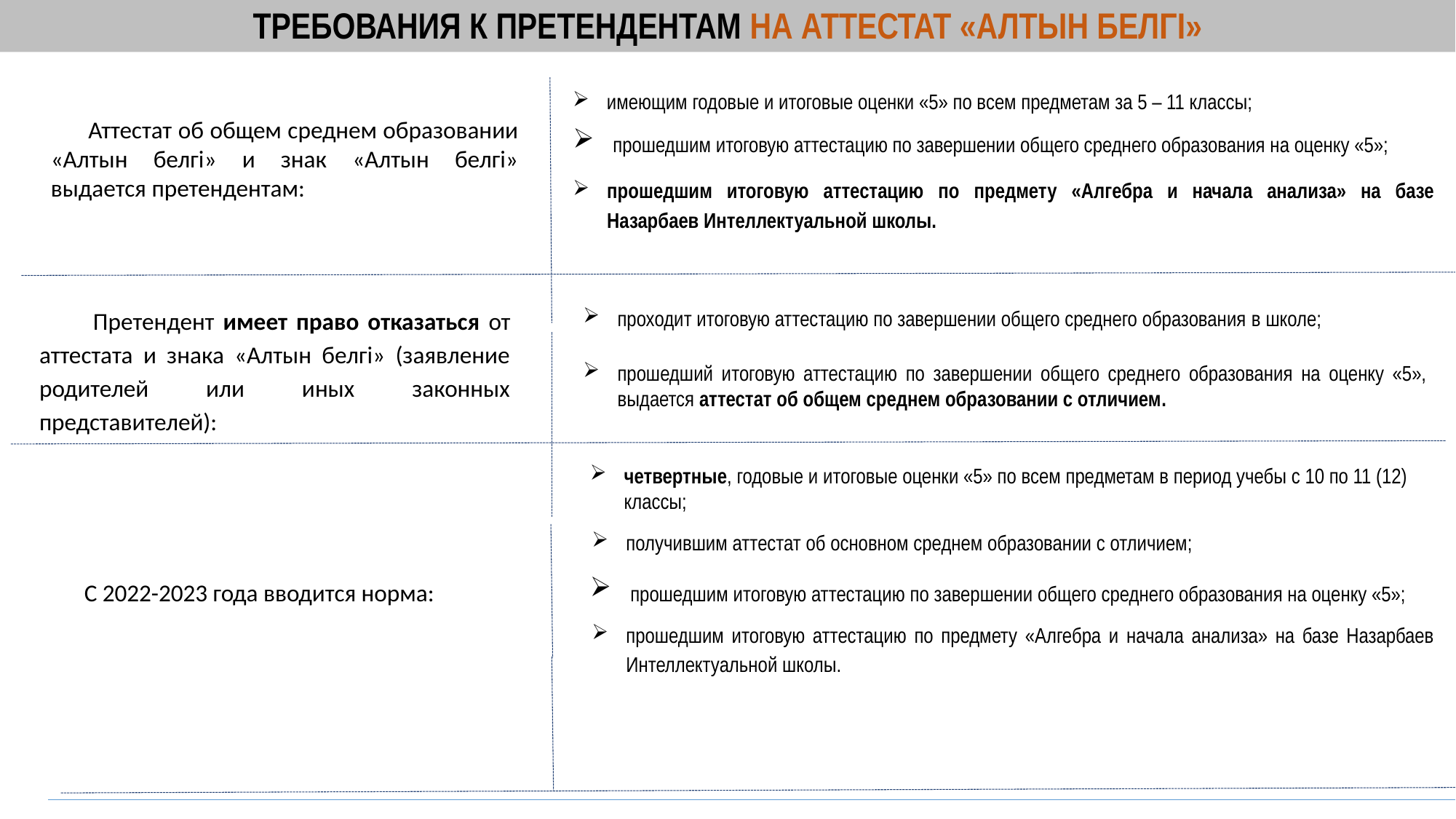

ТРЕБОВАНИЯ К ПРЕТЕНДЕНТАМ НА АТТЕСТАТ «АЛТЫН БЕЛГІ»
  ИТОГОВАЯ АТТЕСТАЦИЯ 2020 – 2021 УЧЕБНОГО ГОДА
имеющим годовые и итоговые оценки «5» по всем предметам за 5 – 11 классы;
      Аттестат об общем среднем образовании «Алтын белгі» и знак «Алтын белгі» выдается претендентам:
 прошедшим итоговую аттестацию по завершении общего среднего образования на оценку «5»;
прошедшим итоговую аттестацию по предмету «Алгебра и начала анализа» на базе Назарбаев Интеллектуальной школы.

Претендент имеет право отказаться от аттестата и знака «Алтын белгі» (заявление родителей или иных законных представителей):
проходит итоговую аттестацию по завершении общего среднего образования в школе;
прошедший итоговую аттестацию по завершении общего среднего образования на оценку «5», выдается аттестат об общем среднем образовании с отличием.
четвертные, годовые и итоговые оценки «5» по всем предметам в период учебы с 10 по 11 (12) классы;
получившим аттестат об основном среднем образовании с отличием;
      C 2022-2023 года вводится норма:
 прошедшим итоговую аттестацию по завершении общего среднего образования на оценку «5»;
прошедшим итоговую аттестацию по предмету «Алгебра и начала анализа» на базе Назарбаев Интеллектуальной школы.